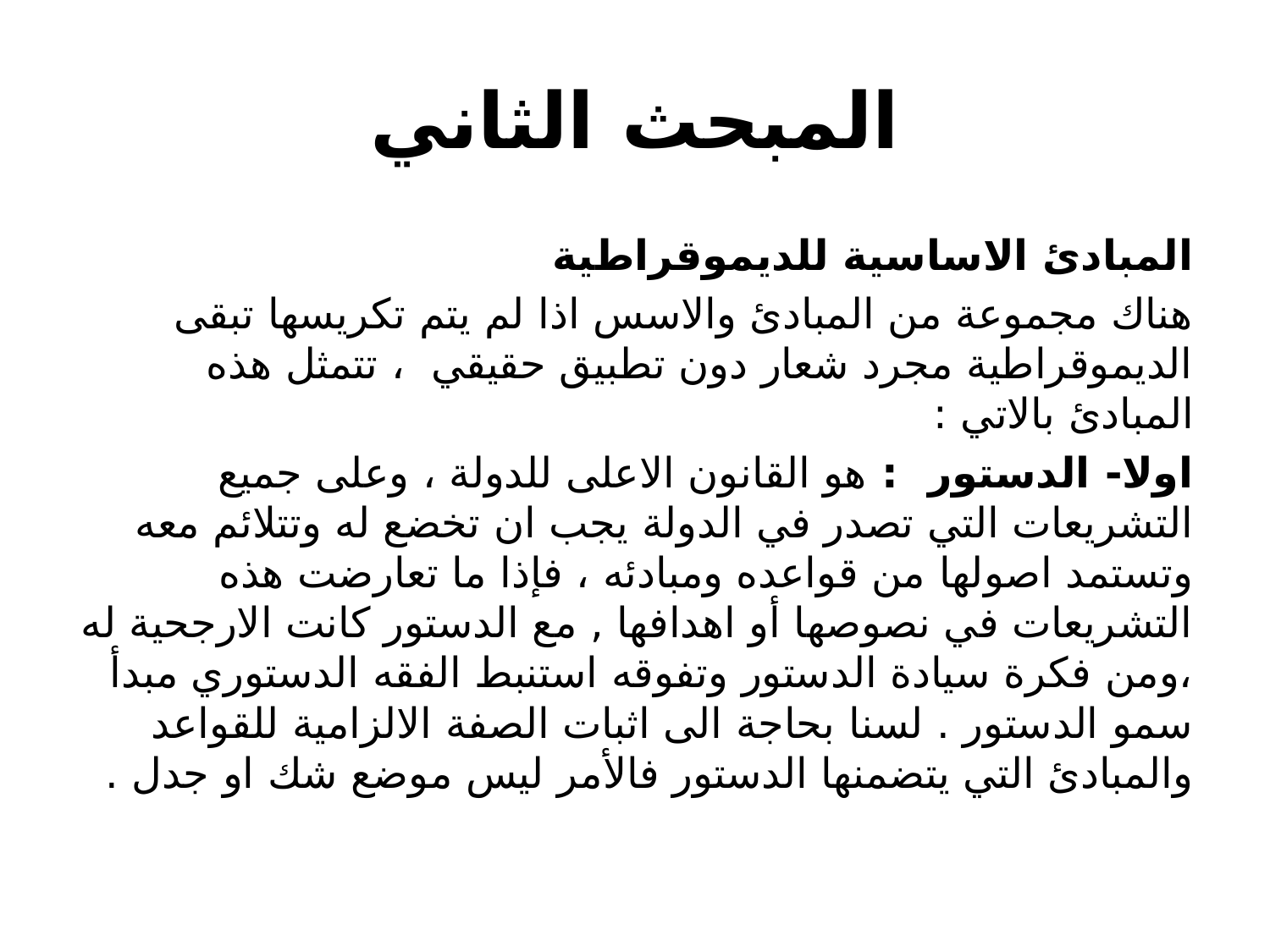

# المبحث الثاني
المبادئ الاساسية للديموقراطية
هناك مجموعة من المبادئ والاسس اذا لم يتم تكريسها تبقى الديموقراطية مجرد شعار دون تطبيق حقيقي  ، تتمثل هذه المبادئ بالاتي :
اولا- الدستور  : هو القانون الاعلى للدولة ، وعلى جميع التشريعات التي تصدر في الدولة يجب ان تخضع له وتتلائم معه وتستمد اصولها من قواعده ومبادئه ، فإذا ما تعارضت هذه التشريعات في نصوصها أو اهدافها , مع الدستور كانت الارجحية له ،ومن فكرة سيادة الدستور وتفوقه استنبط الفقه الدستوري مبدأ سمو الدستور . لسنا بحاجة الى اثبات الصفة الالزامية للقواعد والمبادئ التي يتضمنها الدستور فالأمر ليس موضع شك او جدل .